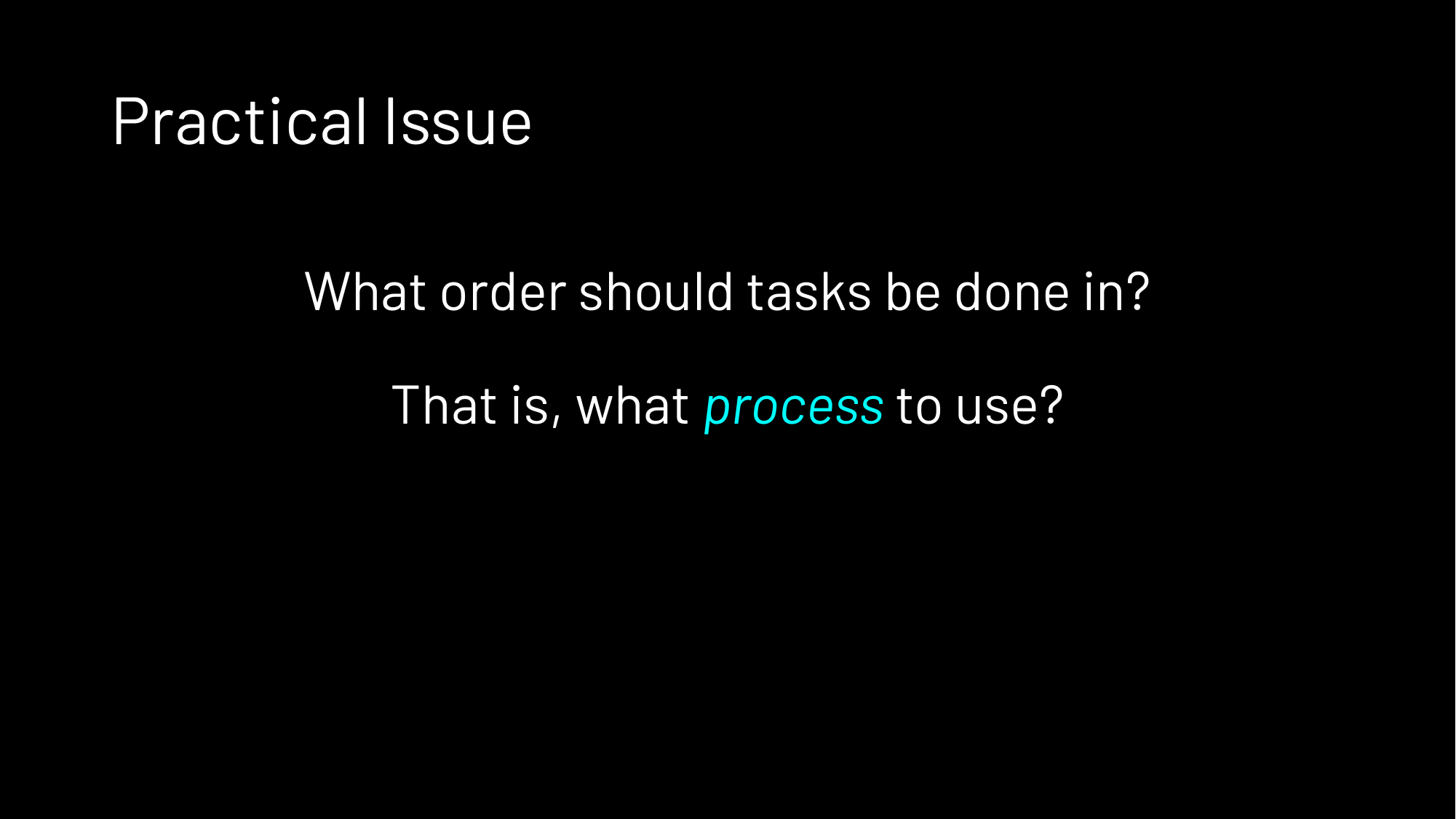

# Practical Issue
What order should tasks be done in?
That is, what process to use?